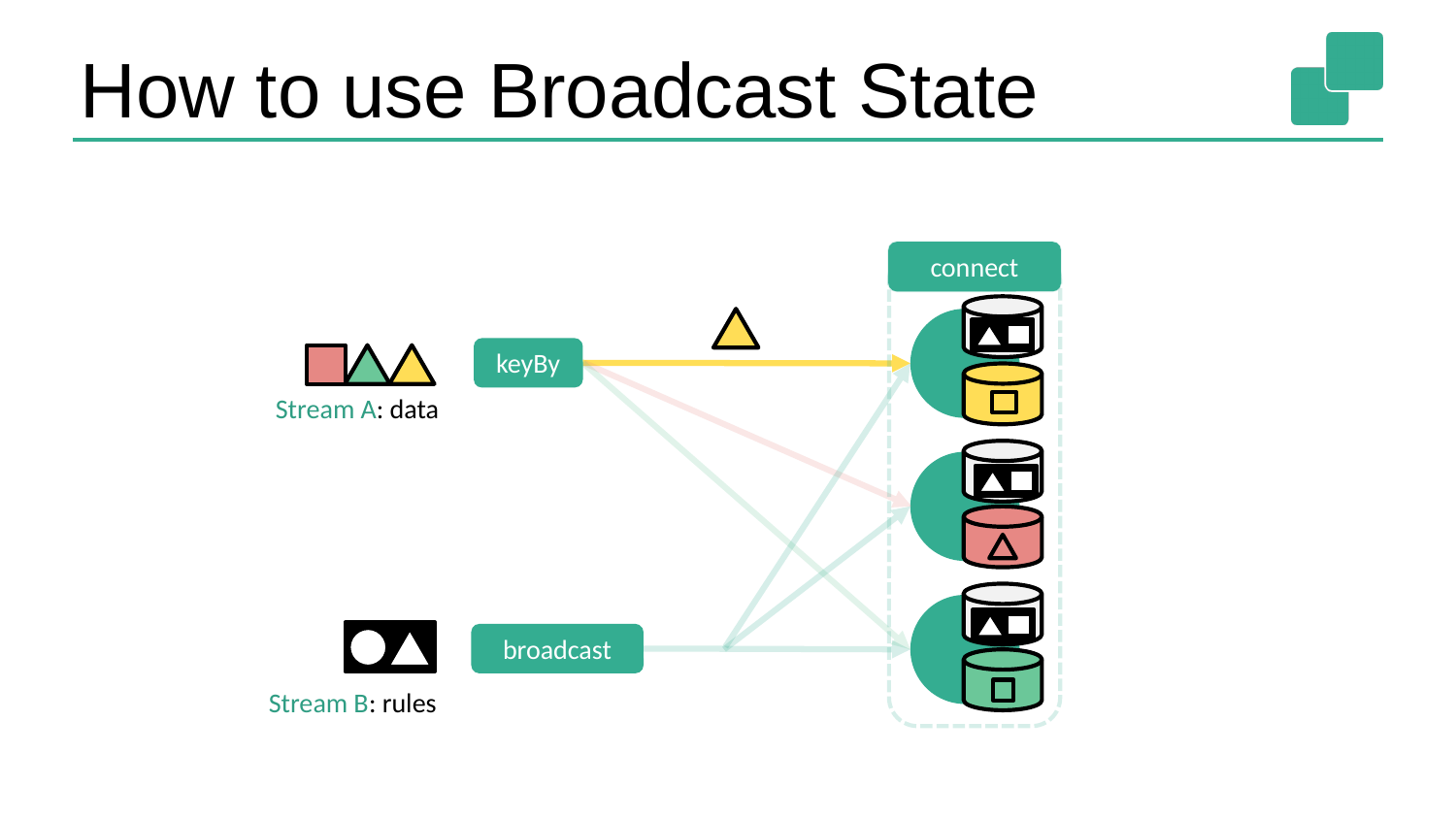

# How to use Broadcast State
connect

keyBy

Stream A: data

broadcast

Stream B: rules